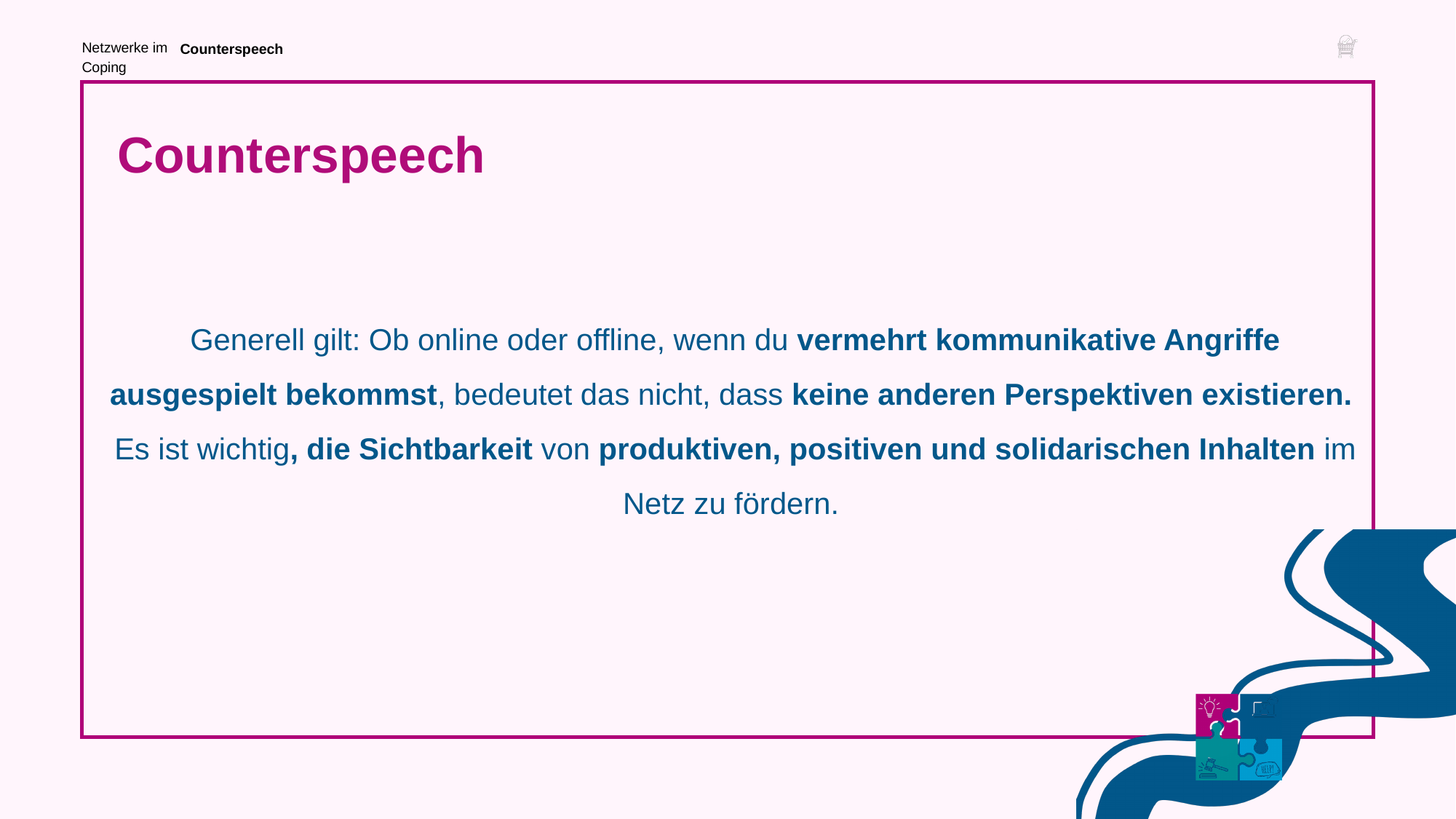

Netzwerke im Coping
Counterspeech

Counterspeech
Generell gilt: Ob online oder offline, wenn du vermehrt kommunikative Angriffe ausgespielt bekommst, bedeutet das nicht, dass keine anderen Perspektiven existieren.
Es ist wichtig, die Sichtbarkeit von produktiven, positiven und solidarischen Inhalten im Netz zu fördern.